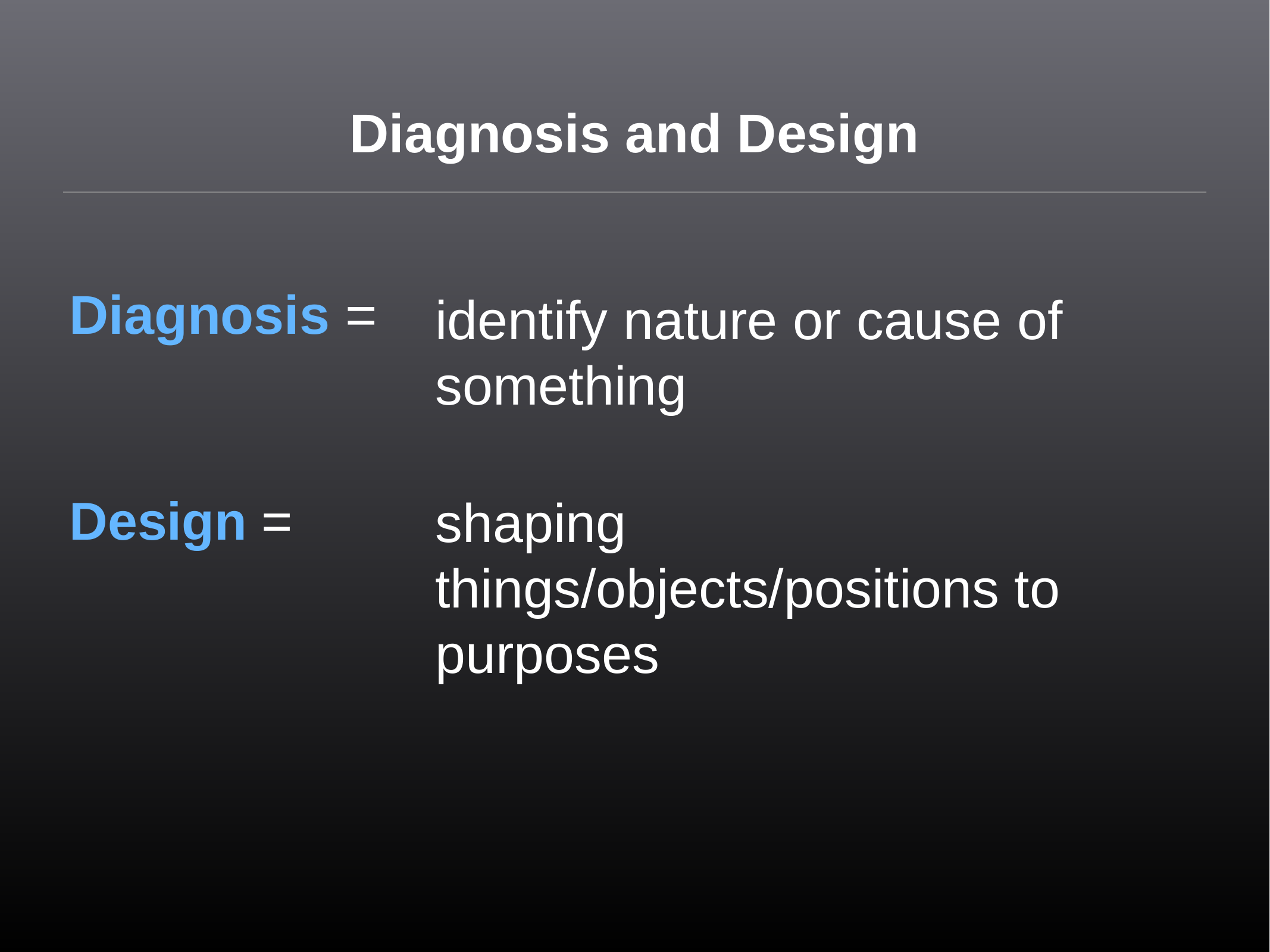

# Diagnosis and Design

Diagnosis =
Design =
identify nature or cause of something
shaping things/objects/positions to purposes